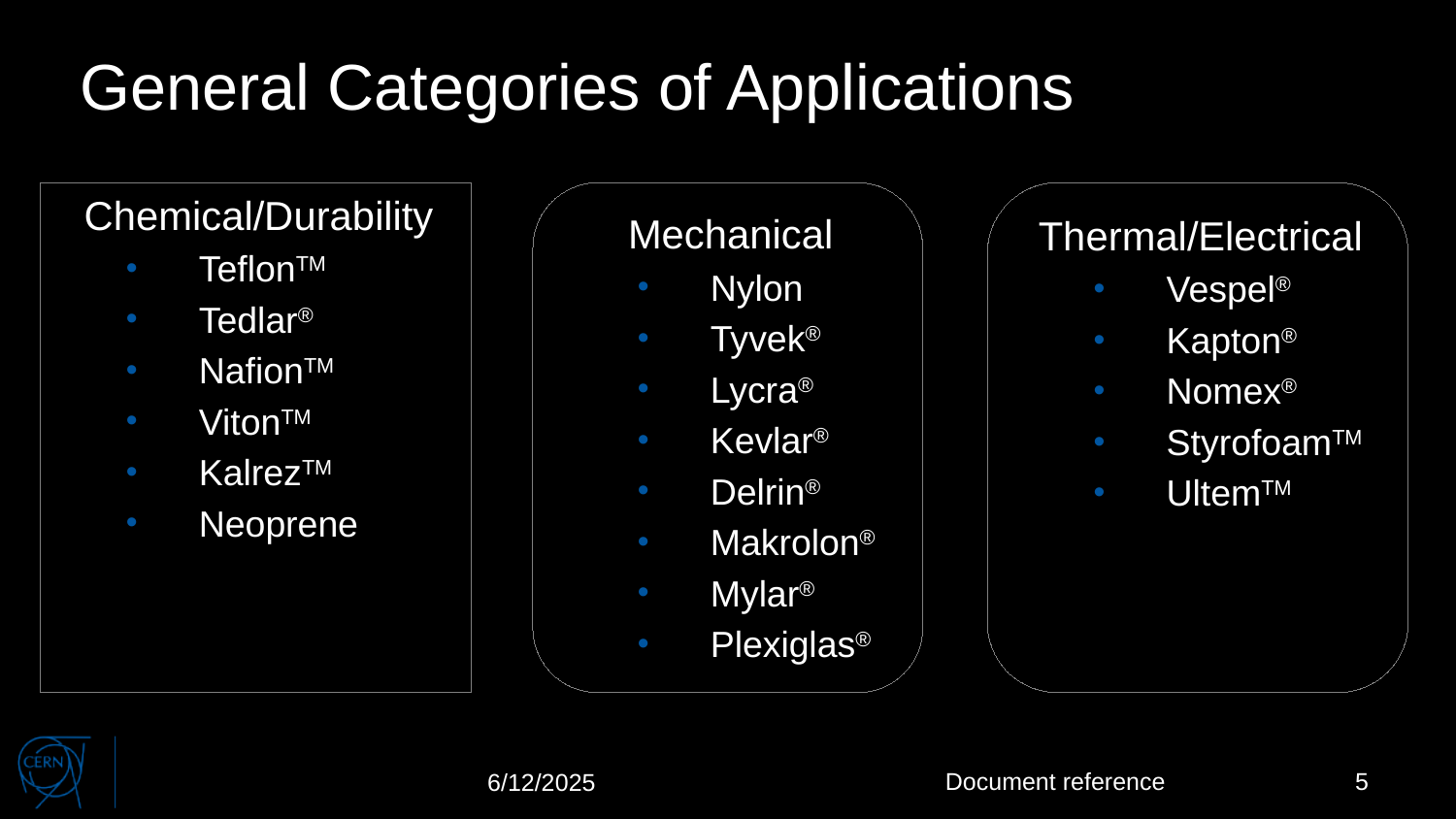

# General Categories of Applications
Chemical/Durability
TeflonTM
Tedlar®
NafionTM
VitonTM
KalrezTM
Neoprene

Mechanical
Nylon
Tyvek®
Lycra®
Kevlar®
Delrin®
Makrolon®
Mylar®
Plexiglas®

Thermal/Electrical
Vespel®
Kapton®
Nomex®
StyrofoamTM
UltemTM

Document reference
5
6/12/2025